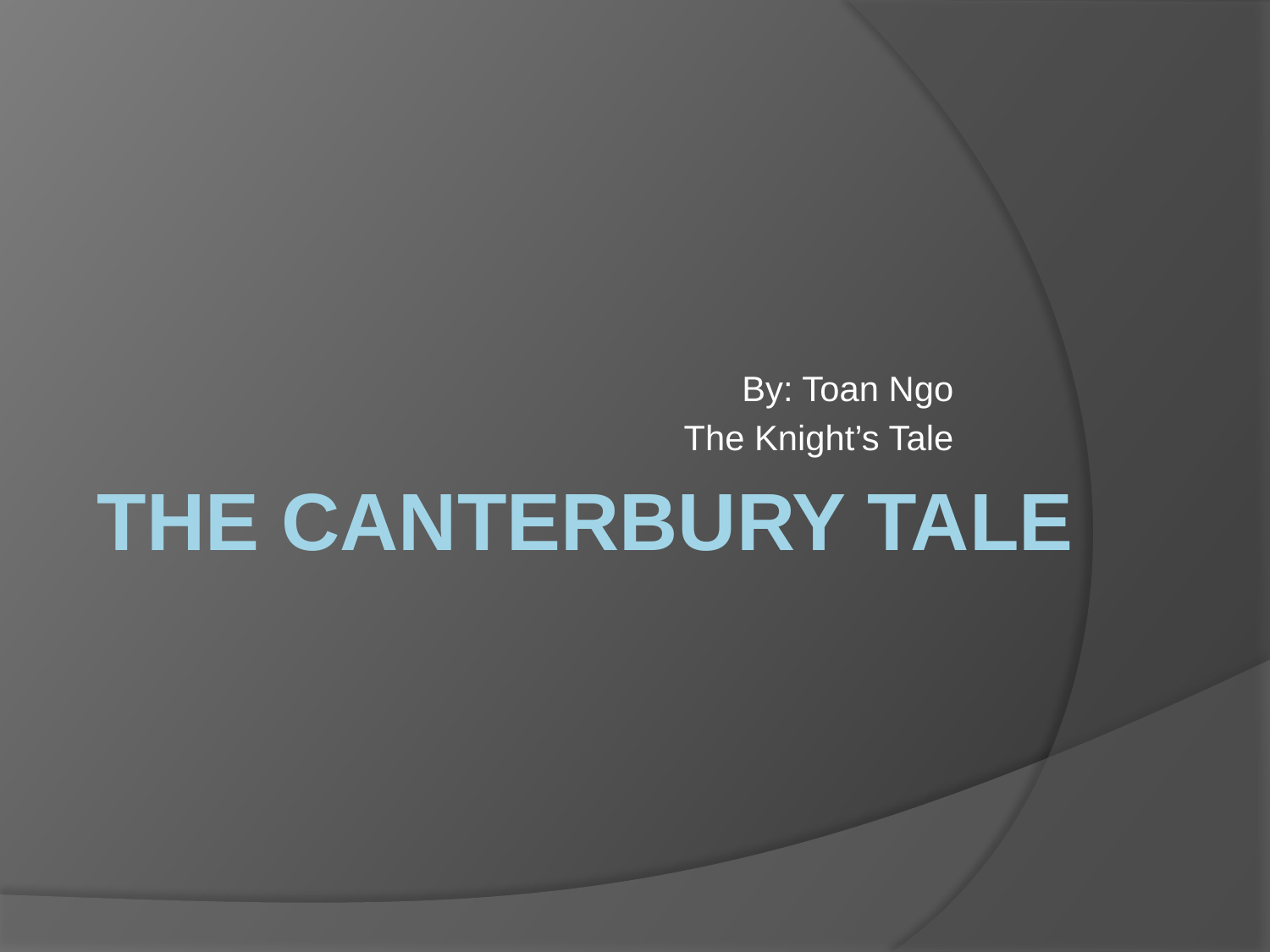

By: Toan Ngo
The Knight’s Tale
# The Canterbury tale